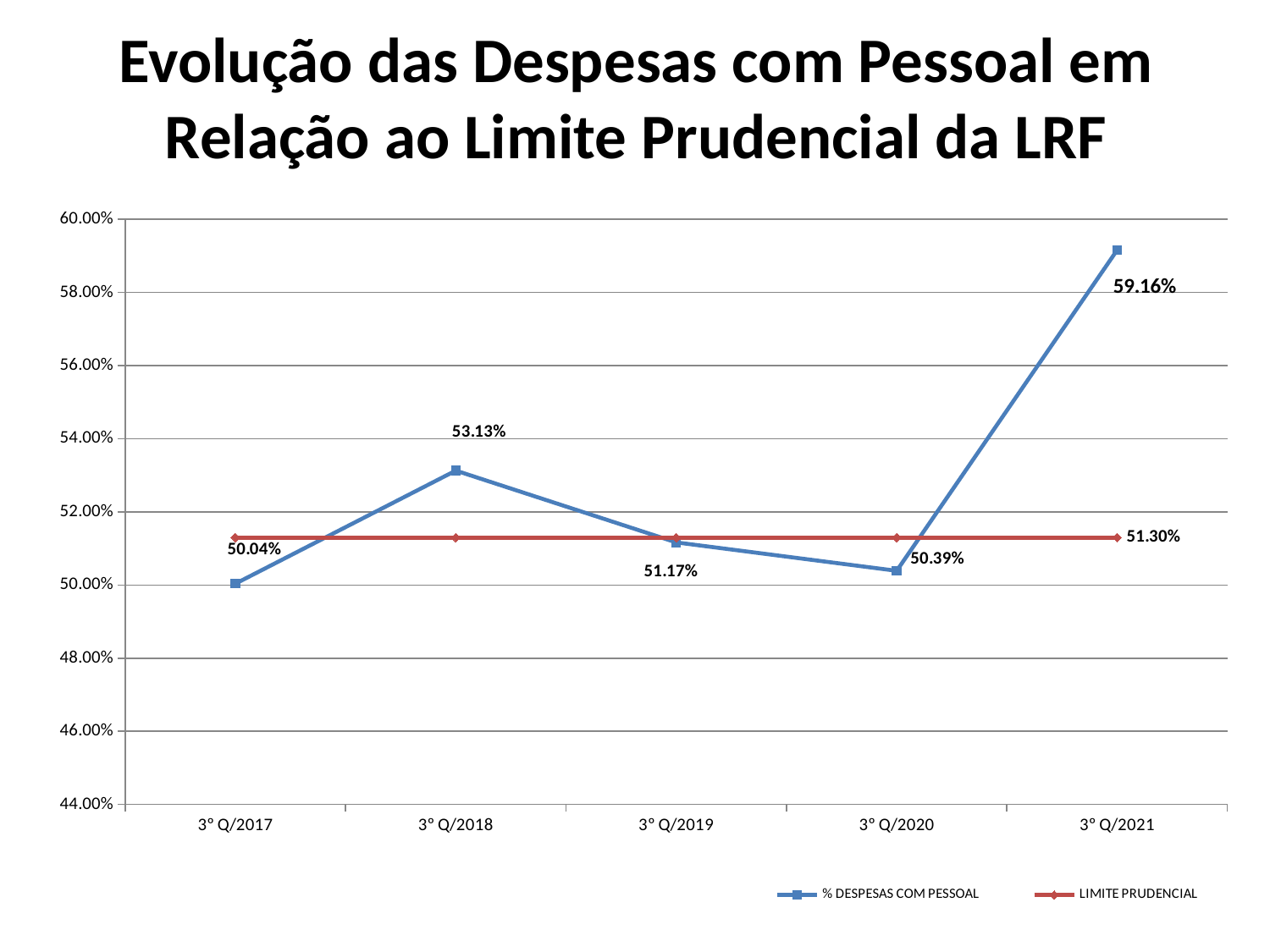

# Evolução das Despesas com Pessoal em Relação ao Limite Prudencial da LRF

### Chart

| Category | % DESPESAS COM PESSOAL | LIMITE PRUDENCIAL |
|---|---|---|
| 3º Q/2017 | 0.5003630729398333 | 0.513 |
| 3º Q/2018 | 0.5312964905021839 | 0.513 |
| 3º Q/2019 | 0.5116546706600924 | 0.513 |
| 3º Q/2020 | 0.50387997535922 | 0.513 |
| 3º Q/2021 | 0.5915864756186688 | 0.513 |